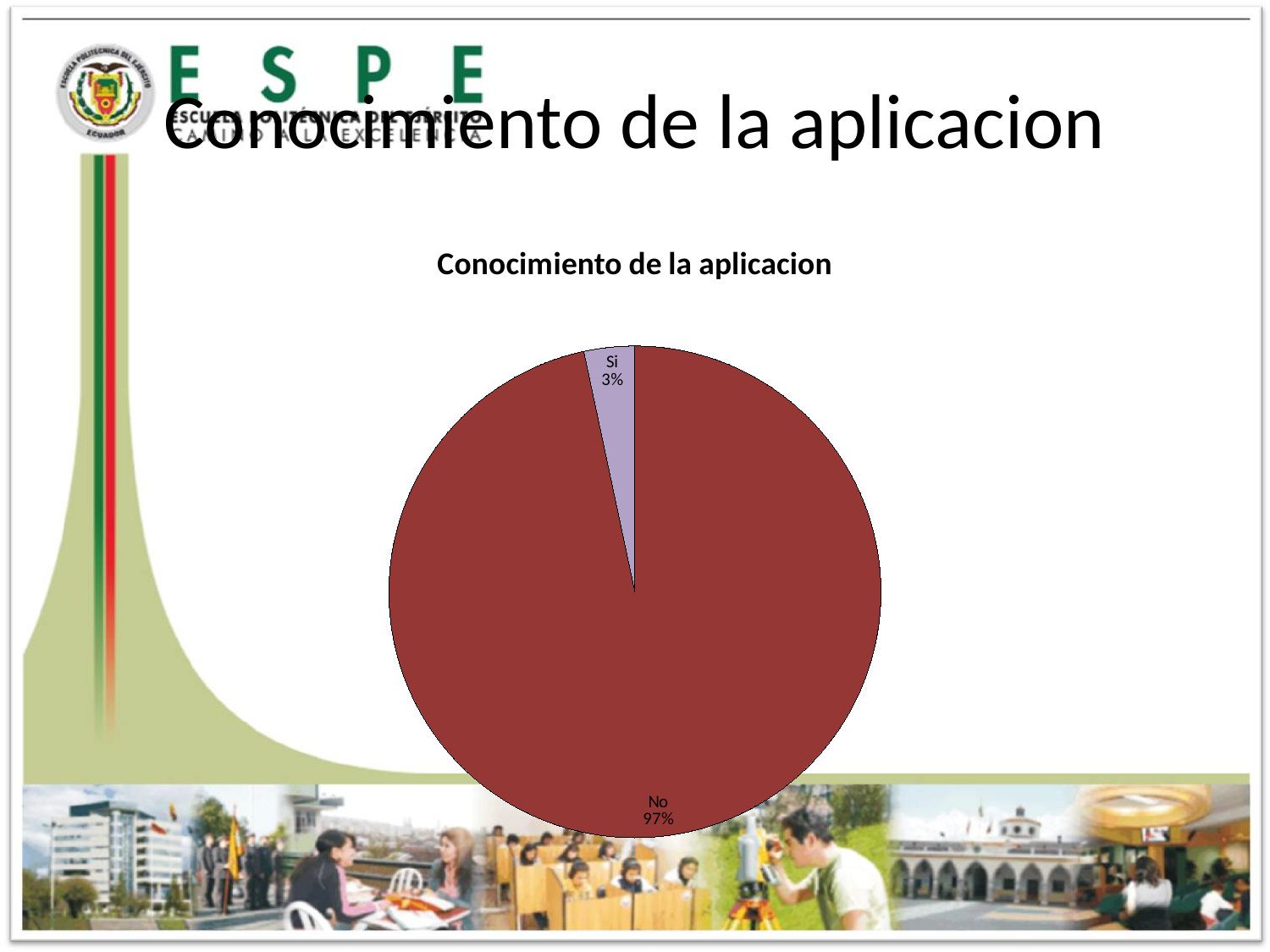

# Conocimiento de la aplicacion

### Chart: Conocimiento de la aplicacion

| Category | Ventas |
|---|---|
| Si | 29.0 |
| NO | 1.0 |